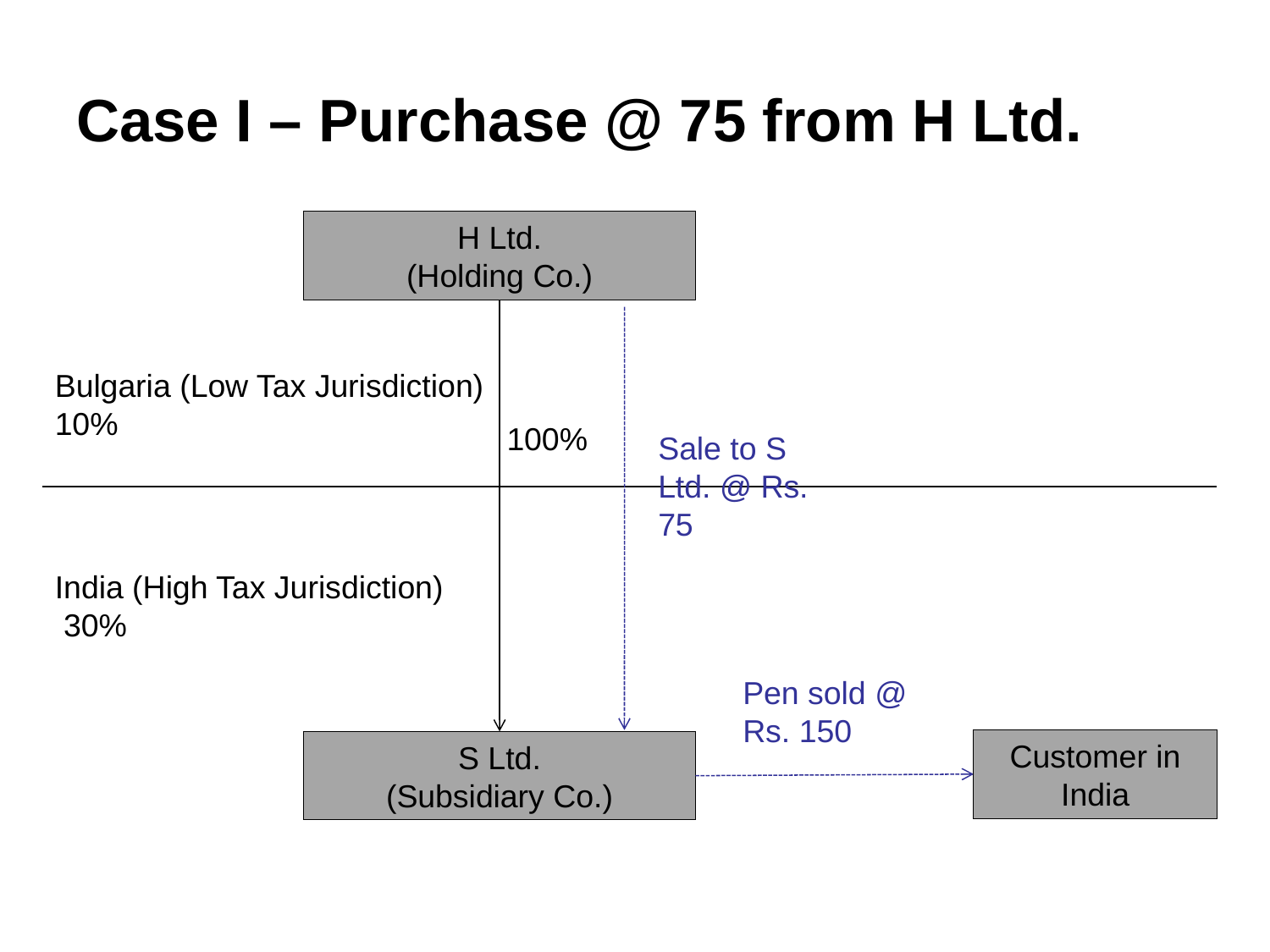

Case I – Purchase @ 75 from H Ltd.
H Ltd.
(Holding Co.)
Bulgaria (Low Tax Jurisdiction) 10%
100%
Sale to S Ltd. @ Rs. 75
India (High Tax Jurisdiction)
 30%
Pen sold @ Rs. 150
Customer in India
S Ltd.
(Subsidiary Co.)
5